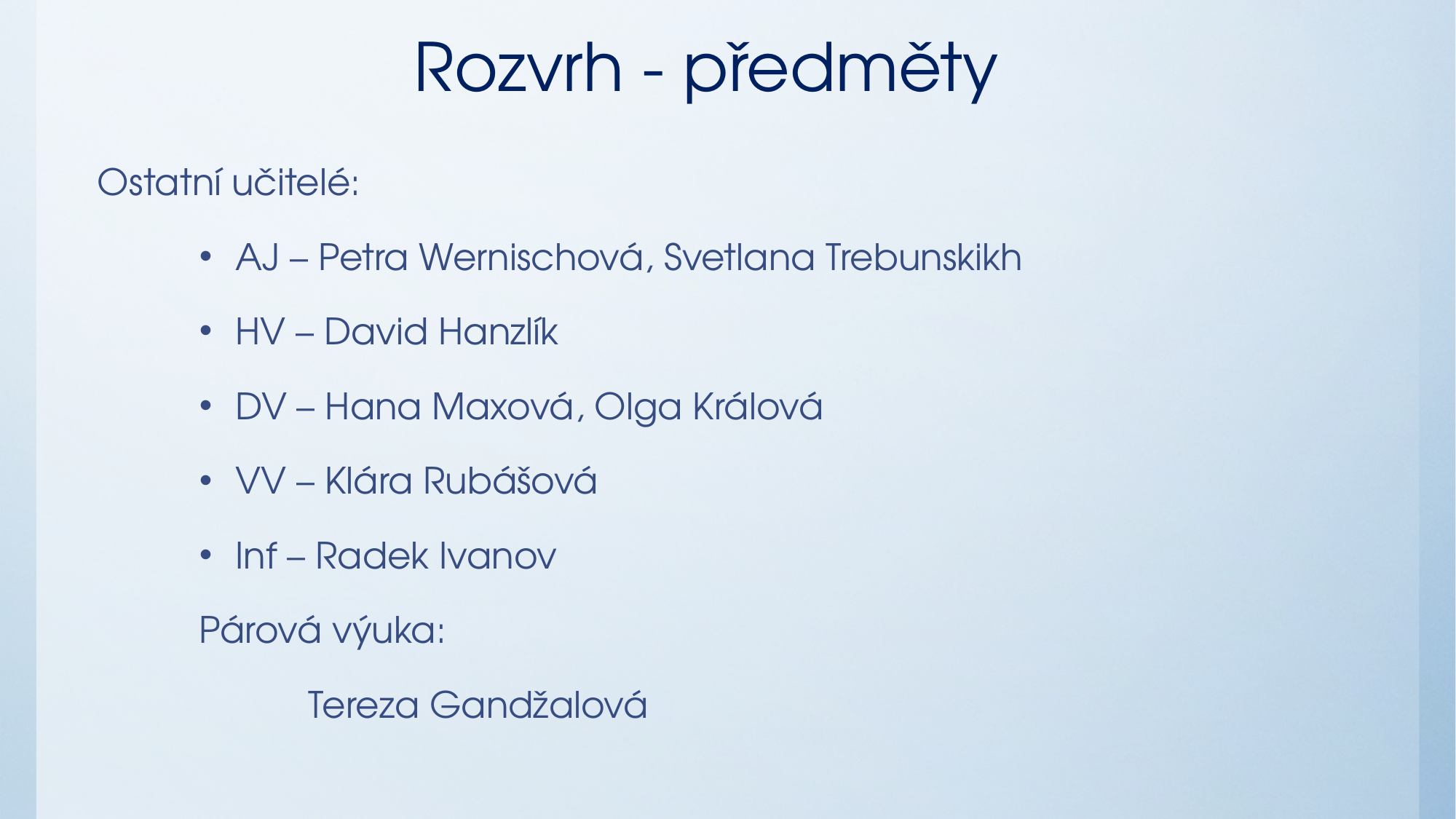

# Rozvrh - předměty
Ostatní učitelé:
AJ – Petra Wernischová, Svetlana Trebunskikh
HV – David Hanzlík
DV – Hana Maxová, Olga Králová
VV – Klára Rubášová
Inf – Radek Ivanov
Párová výuka:
	Tereza Gandžalová